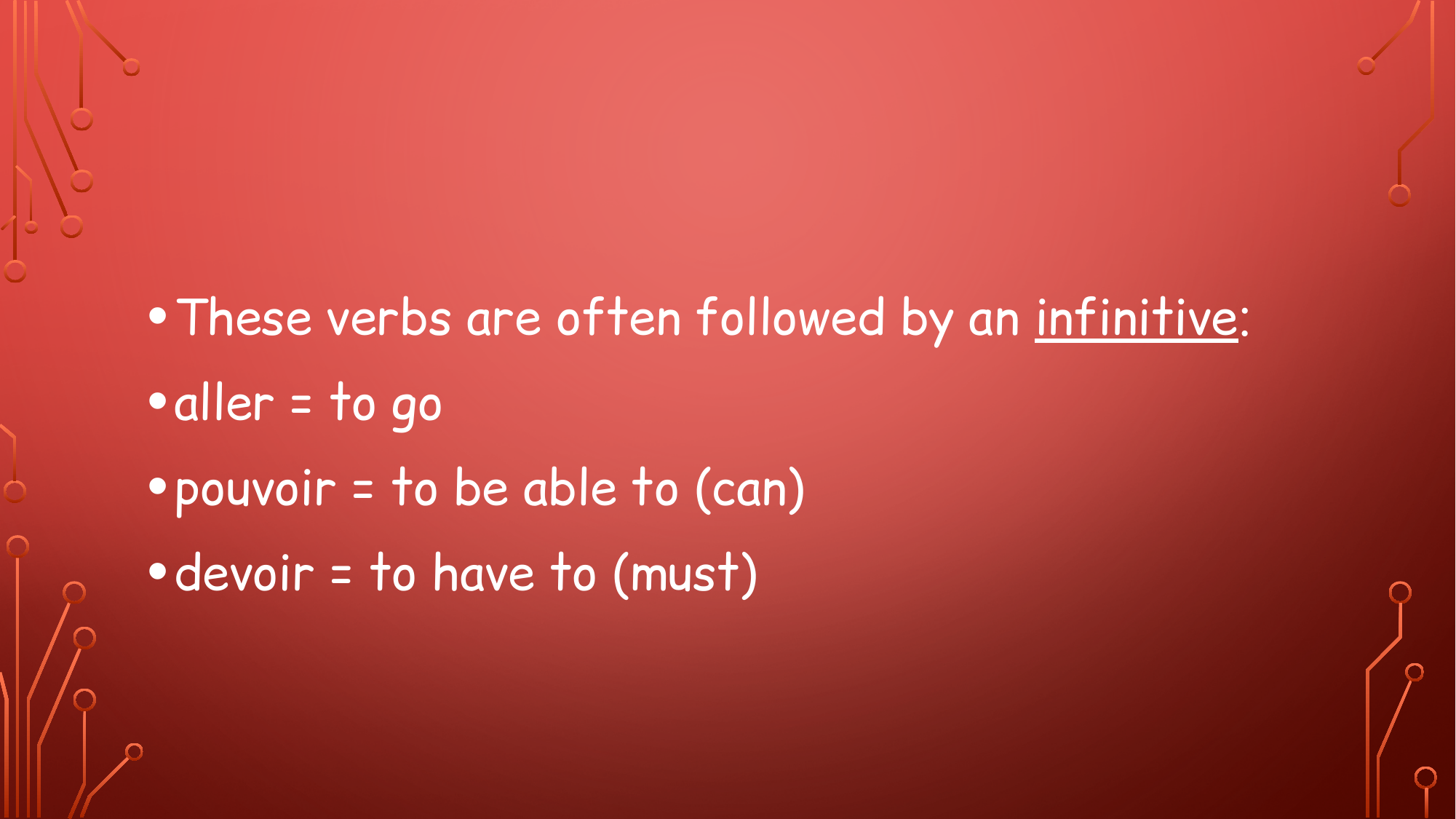

#
These verbs are often followed by an infinitive:
aller = to go
pouvoir = to be able to (can)
devoir = to have to (must)